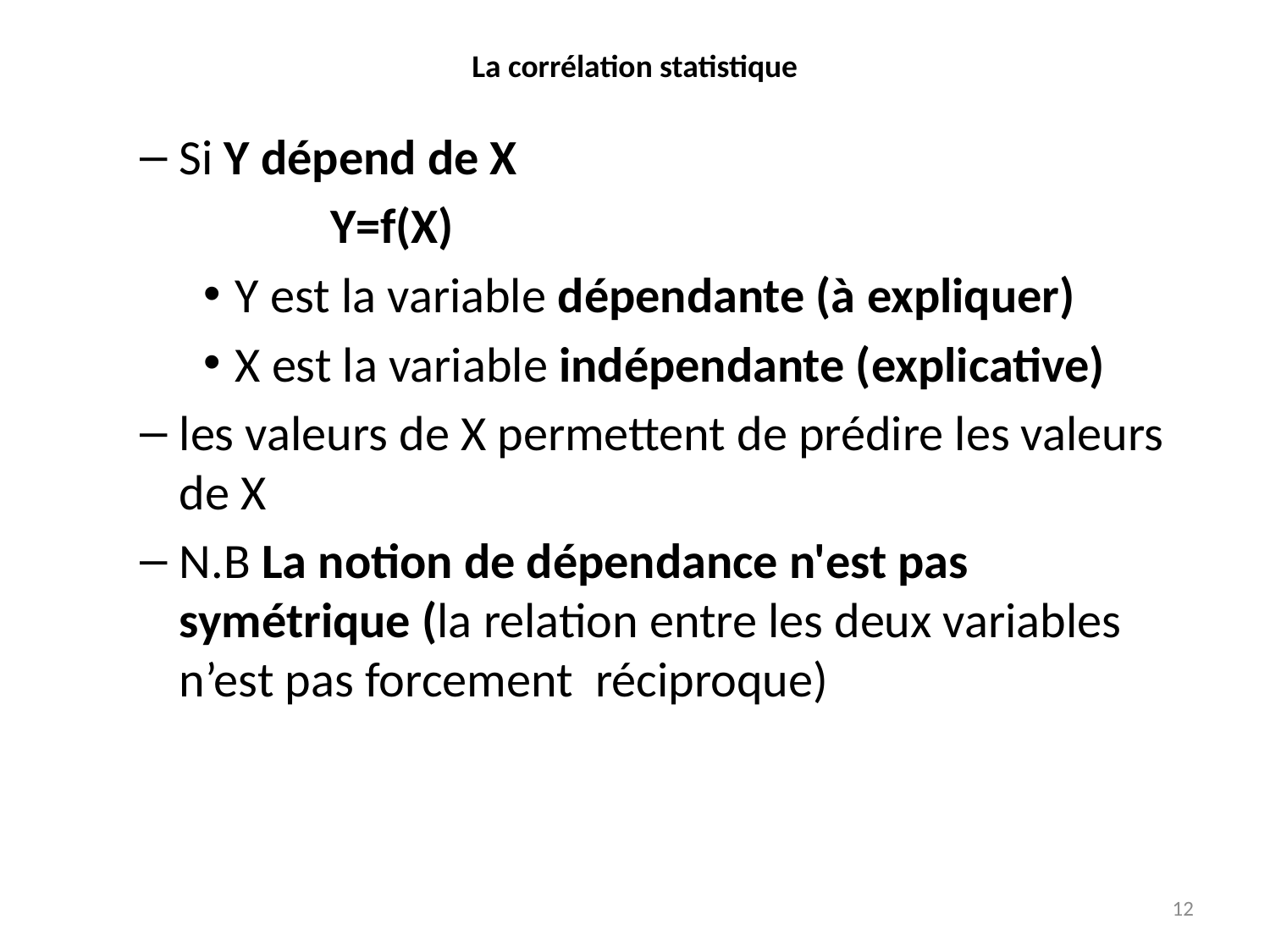

# La corrélation statistique
Si Y dépend de X
Y=f(X)
Y est la variable dépendante (à expliquer)
X est la variable indépendante (explicative)
les valeurs de X permettent de prédire les valeurs de X
N.B La notion de dépendance n'est pas symétrique (la relation entre les deux variables n’est pas forcement  réciproque)
12